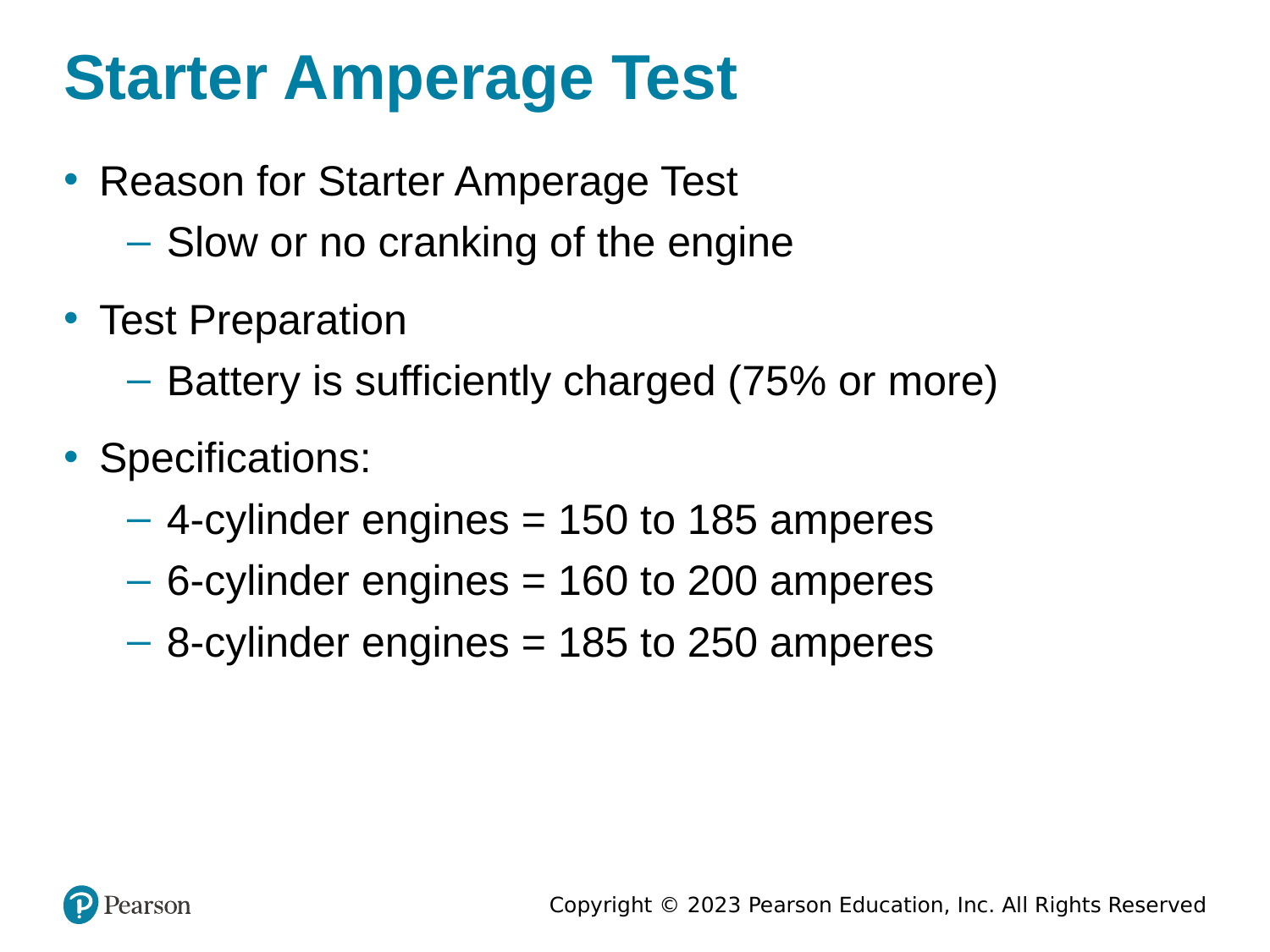

# Starter Amperage Test
Reason for Starter Amperage Test
Slow or no cranking of the engine
Test Preparation
Battery is sufficiently charged (75% or more)
Specifications:
4-cylinder engines = 150 to 185 amperes
6-cylinder engines = 160 to 200 amperes
8-cylinder engines = 185 to 250 amperes